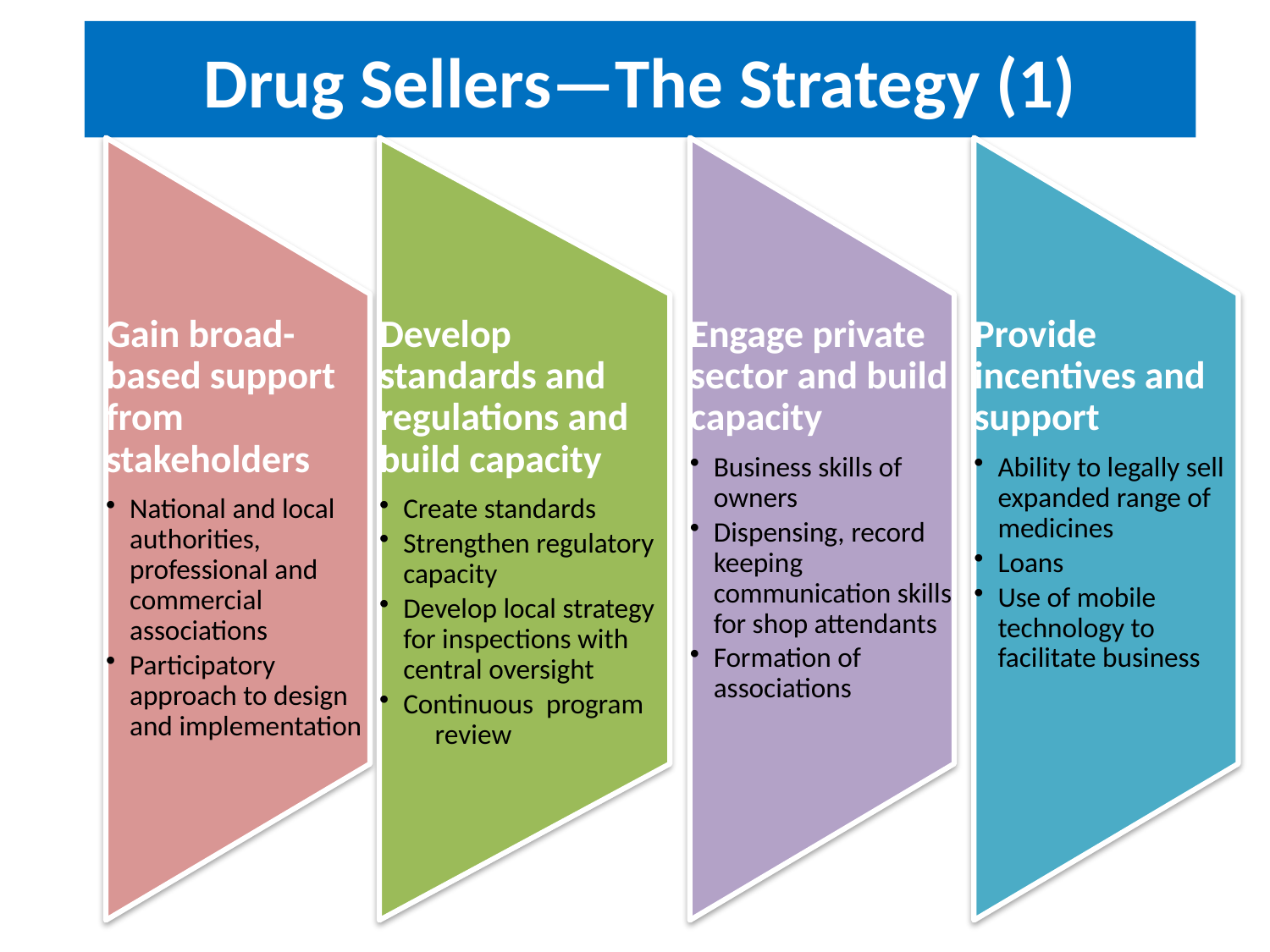

# Drug Sellers—The Strategy (1)
Gain broad-based support from stakeholders
National and local authorities, professional and commercial associations
Participatory approach to design and implementation
Develop standards and regulations and build capacity
Create standards
Strengthen regulatory capacity
Develop local strategy for inspections with central oversight
Continuous  program          review
Engage private sector and build capacity
Business skills of owners
Dispensing, record keeping communication skills for shop attendants
Formation of associations
Provide incentives and support
Ability to legally sell expanded range of medicines
Loans
Use of mobile technology to facilitate business